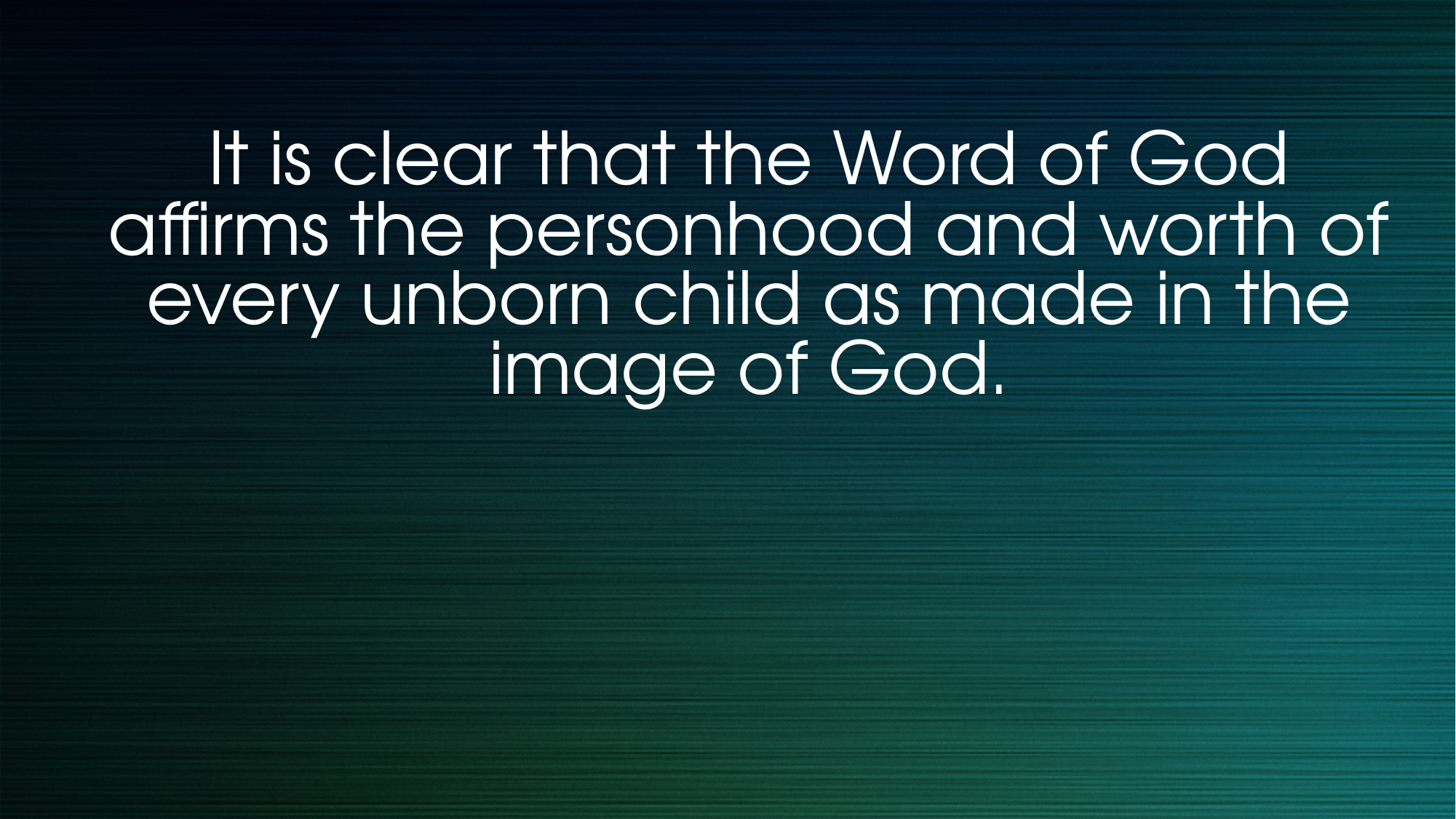

# It is clear that the Word of God affirms the personhood and worth of every unborn child as made in the image of God.